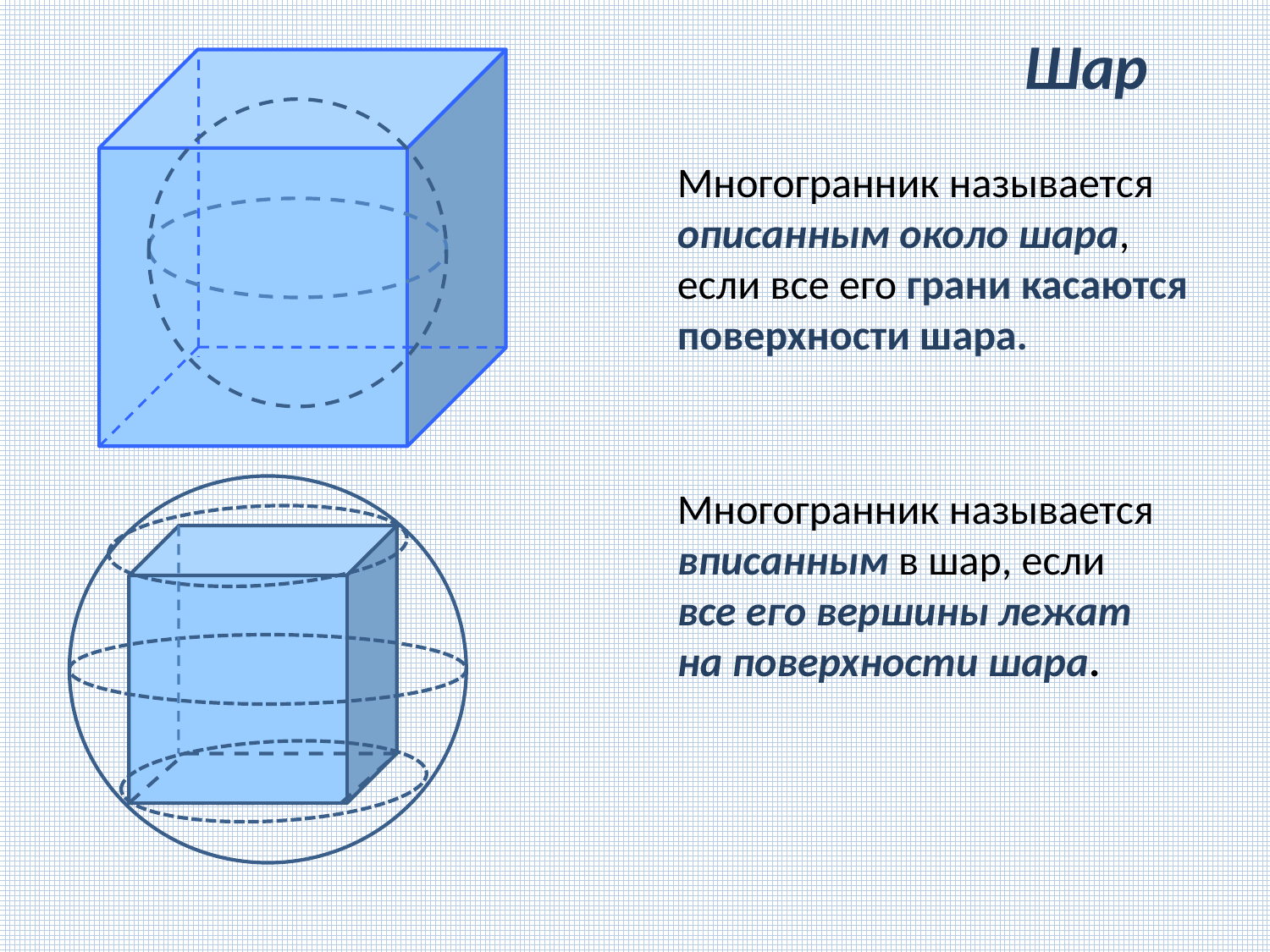

Шар

Многогранник называется описанным около шара, если все его грани касаются  поверхности шара.

Многогранник называется вписанным в шар, если все его вершины лежат на поверхности шара.